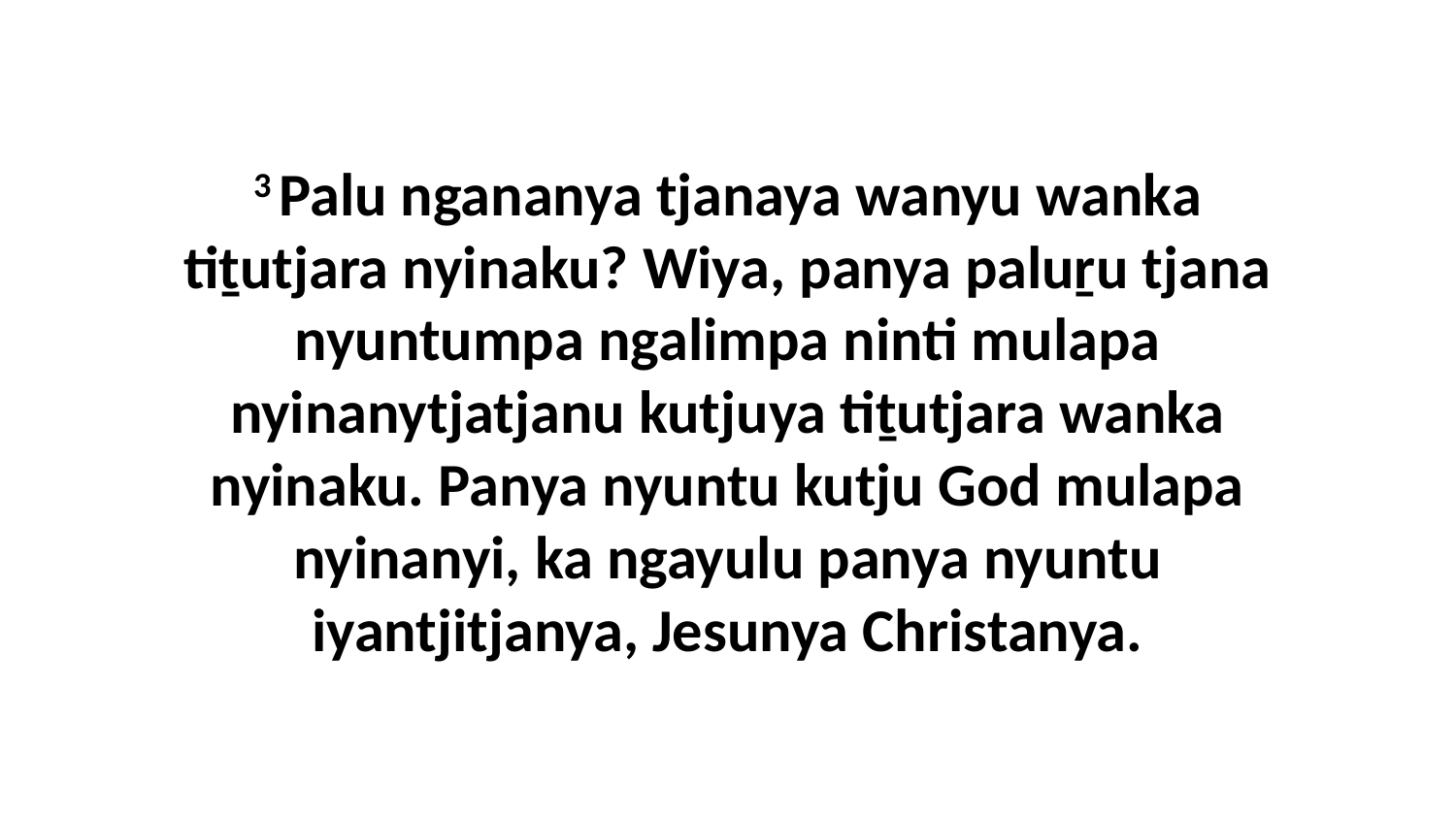

3 Palu ngananya tjanaya wanyu wanka tiṯutjara nyinaku? Wiya, panya paluṟu tjana nyuntumpa ngalimpa ninti mulapa nyinanytjatjanu kutjuya tiṯutjara wanka nyinaku. Panya nyuntu kutju God mulapa nyinanyi, ka ngayulu panya nyuntu iyantjitjanya, Jesunya Christanya.